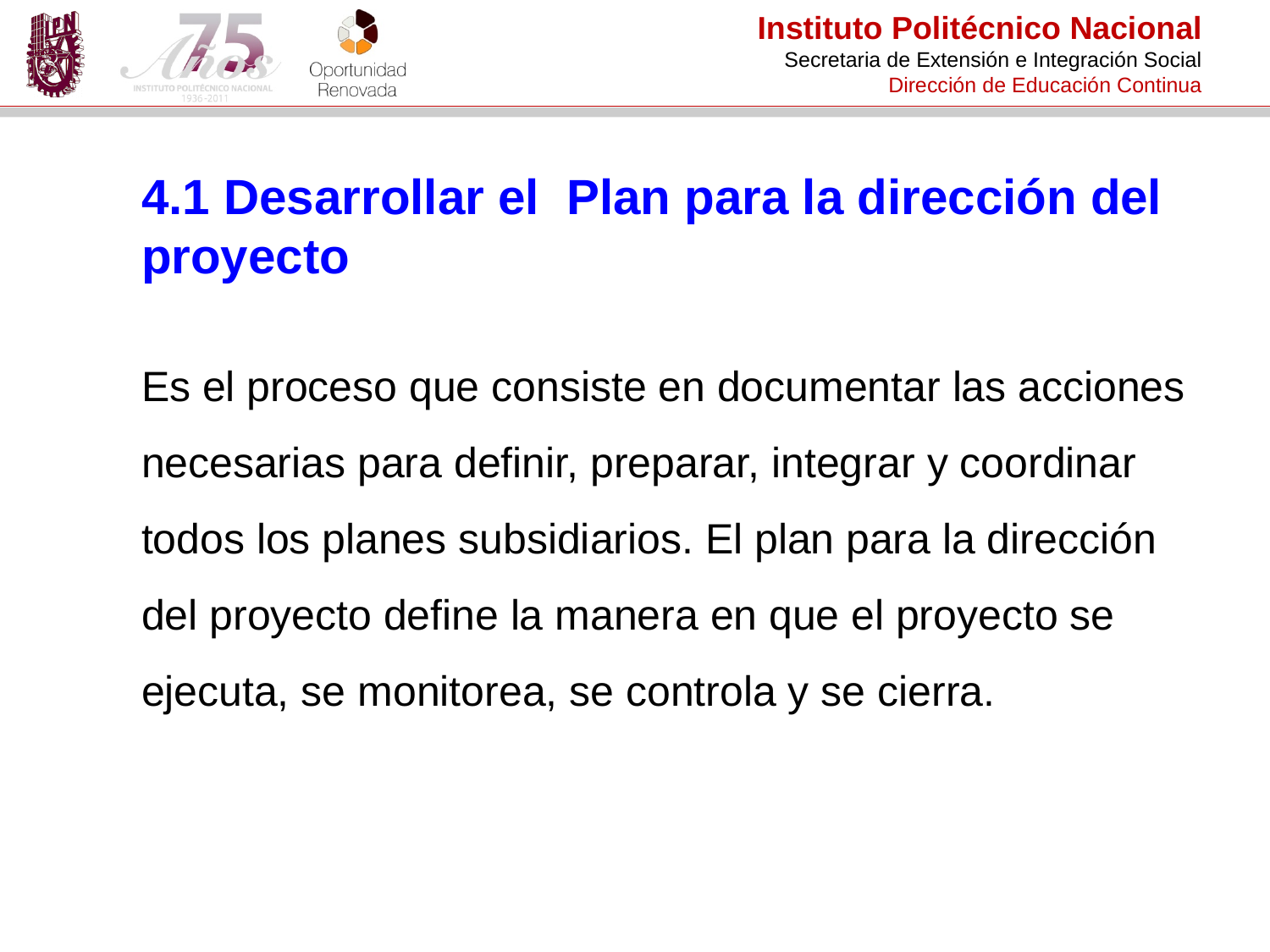

4.1 Desarrollar el  Plan para la dirección del proyecto

Es el proceso que consiste en documentar las acciones necesarias para definir, preparar, integrar y coordinar todos los planes subsidiarios. El plan para la dirección del proyecto define la manera en que el proyecto se ejecuta, se monitorea, se controla y se cierra.